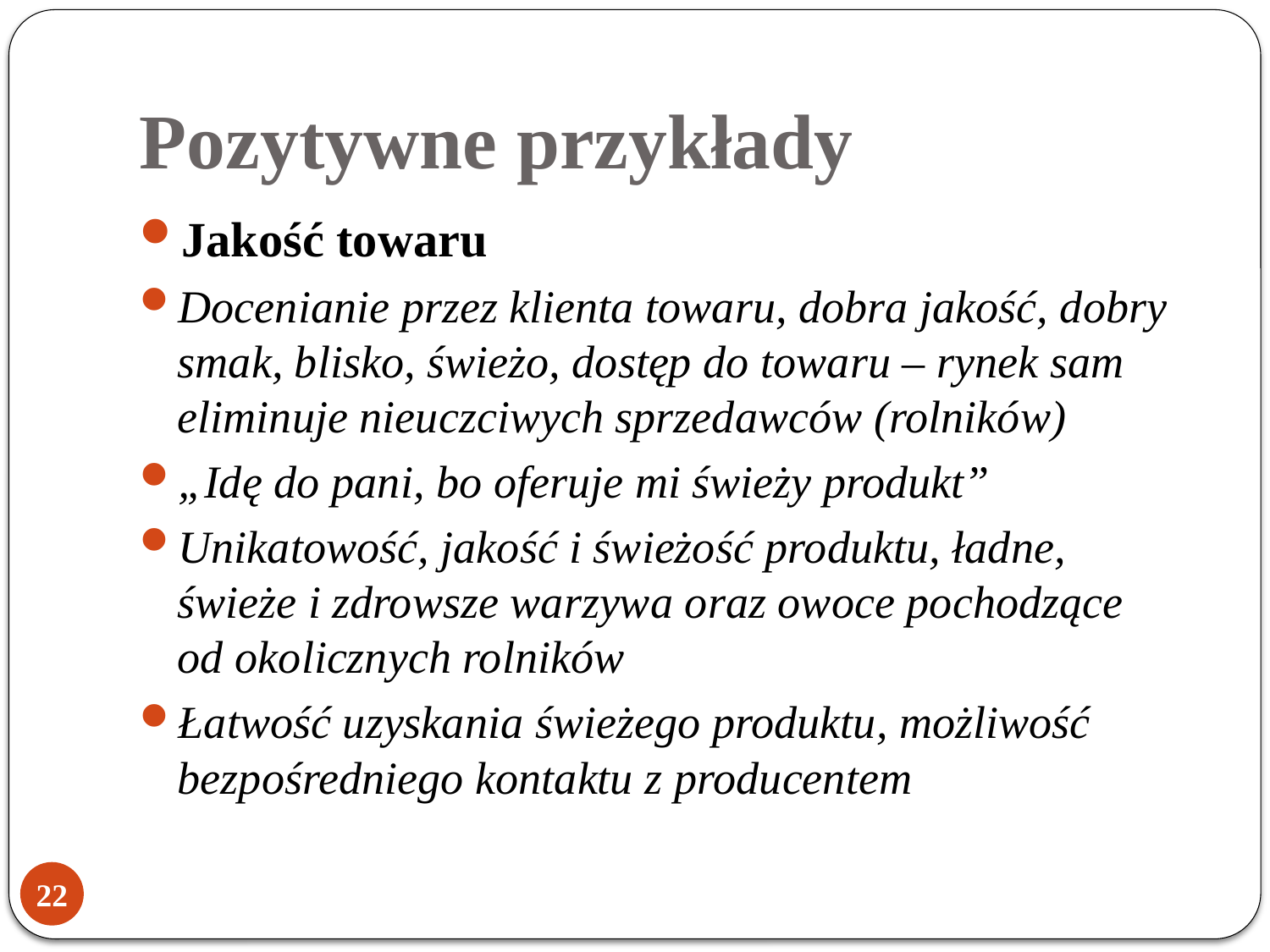

# Pozytywne przykłady
Jakość towaru
Docenianie przez klienta towaru, dobra jakość, dobry smak, blisko, świeżo, dostęp do towaru – rynek sam eliminuje nieuczciwych sprzedawców (rolników)
„Idę do pani, bo oferuje mi świeży produkt”
Unikatowość, jakość i świeżość produktu, ładne, świeże i zdrowsze warzywa oraz owoce pochodzące
od okolicznych rolników
Łatwość uzyskania świeżego produktu, możliwość bezpośredniego kontaktu z producentem
22